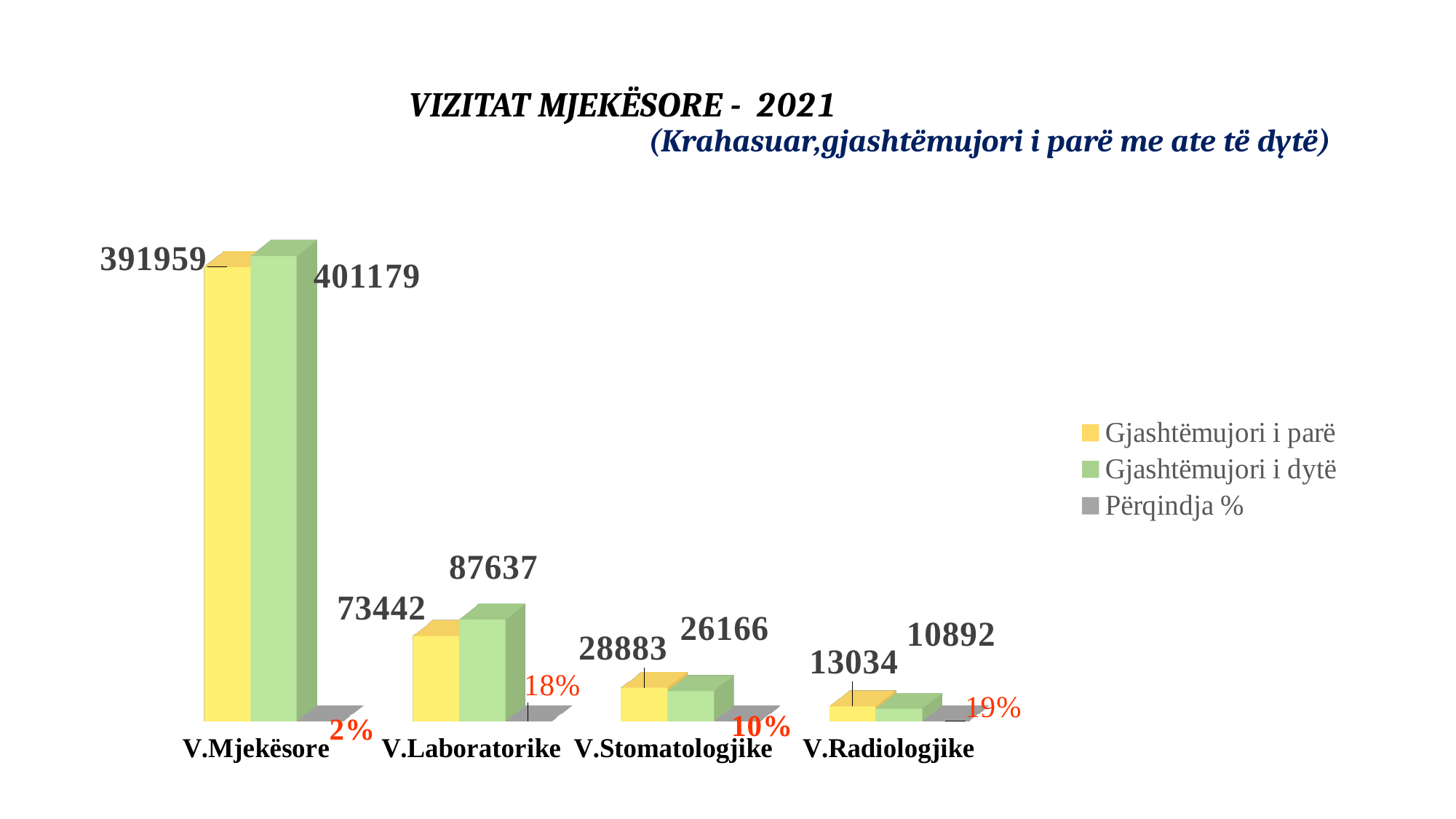

# VIZITAT MJEKËSORE -  2021 (Krahasuar,gjashtëmujori i parë me ate të dytë)

[unsupported chart]